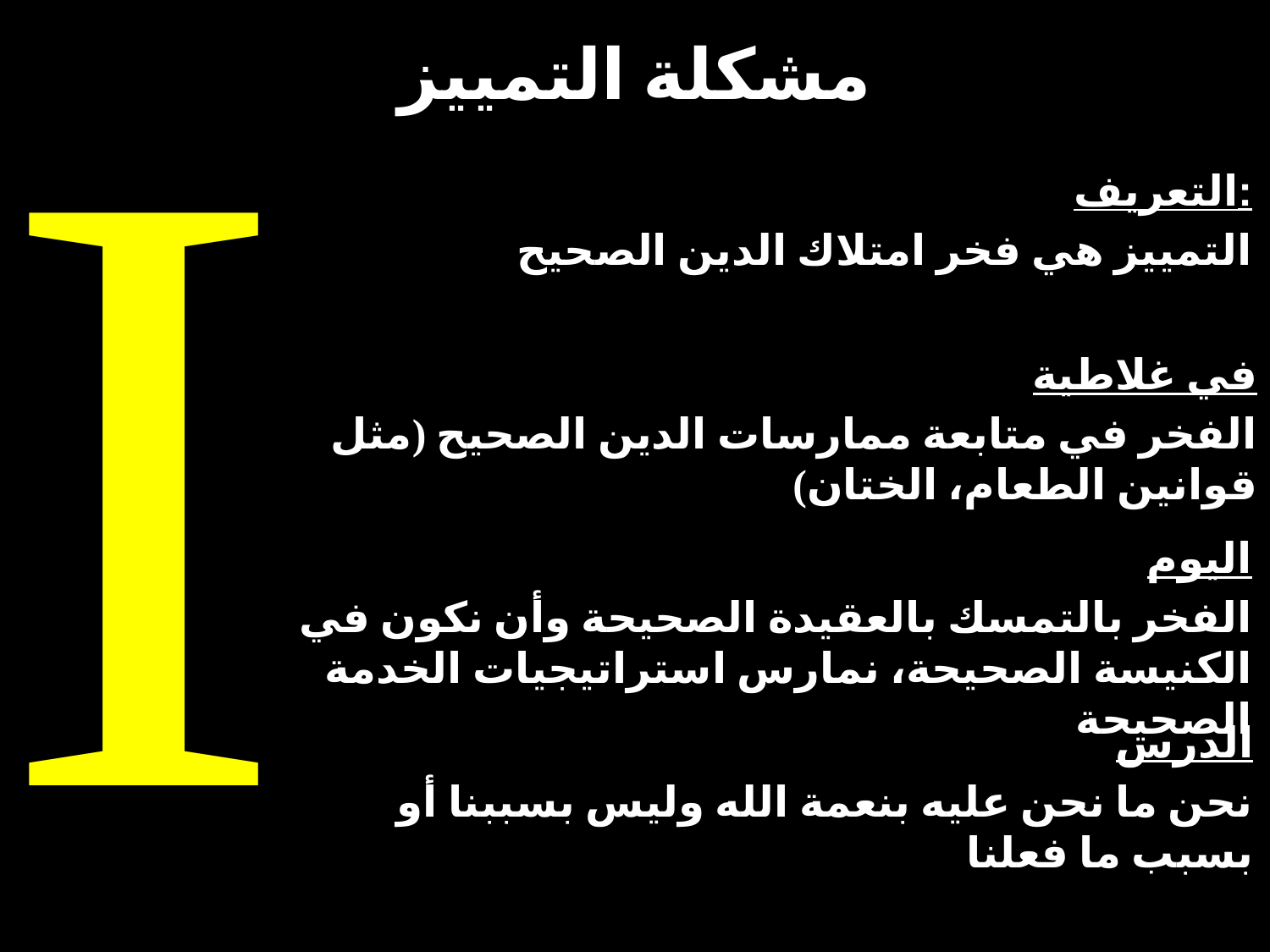

مشكلة التمييز
I
التعريف:
التمييز هي فخر امتلاك الدين الصحيح
في غلاطية
الفخر في متابعة ممارسات الدين الصحيح (مثل قوانين الطعام، الختان)
اليوم
الفخر بالتمسك بالعقيدة الصحيحة وأن نكون في الكنيسة الصحيحة، نمارس استراتيجيات الخدمة الصحيحة
الدرس
نحن ما نحن عليه بنعمة الله وليس بسببنا أو بسبب ما فعلنا
Jeremy Chew, East Asia School of Theology, Singapore